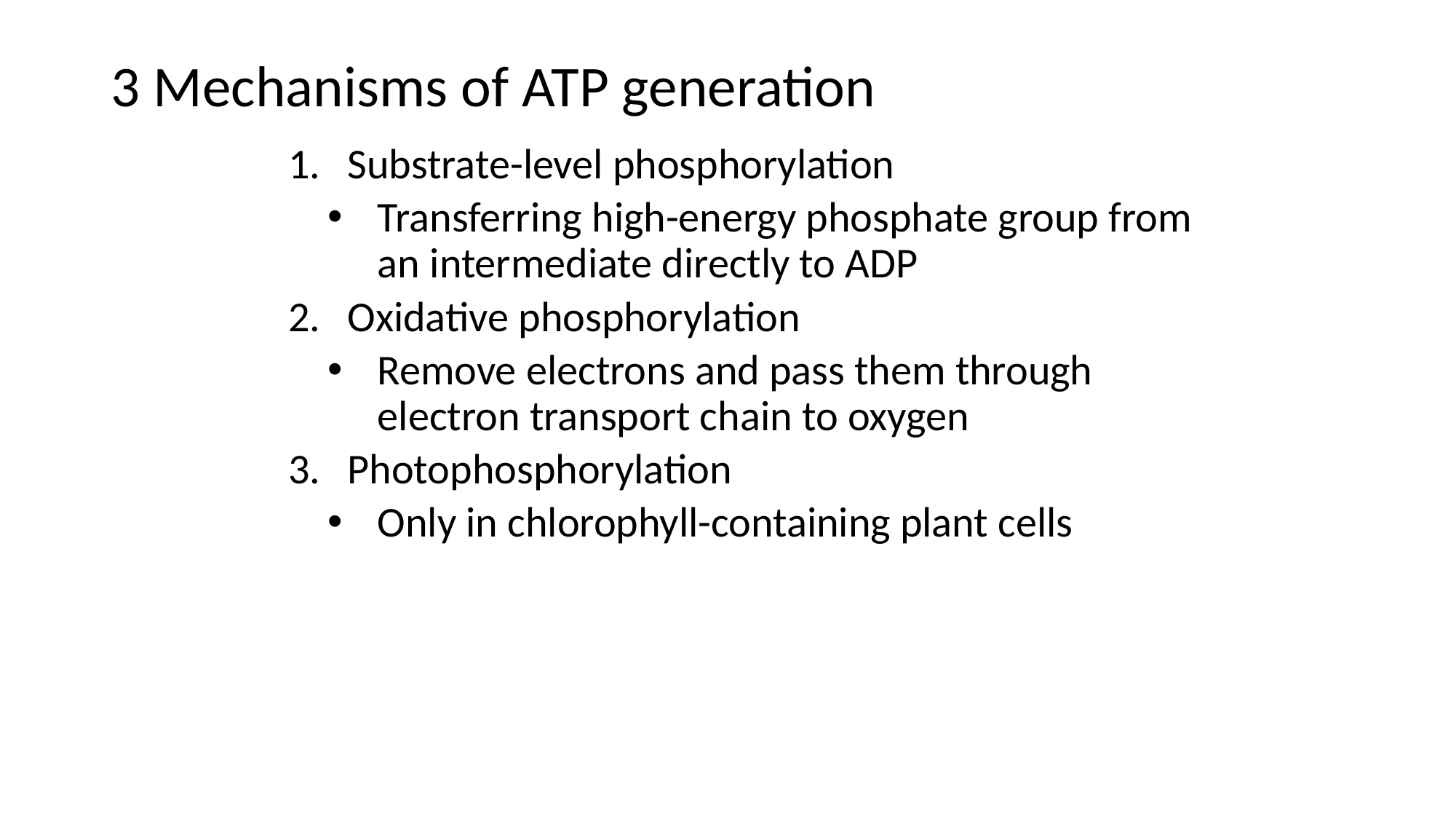

# 3 Mechanisms of ATP generation
Substrate-level phosphorylation
Transferring high-energy phosphate group from an intermediate directly to ADP
Oxidative phosphorylation
Remove electrons and pass them through electron transport chain to oxygen
Photophosphorylation
Only in chlorophyll-containing plant cells